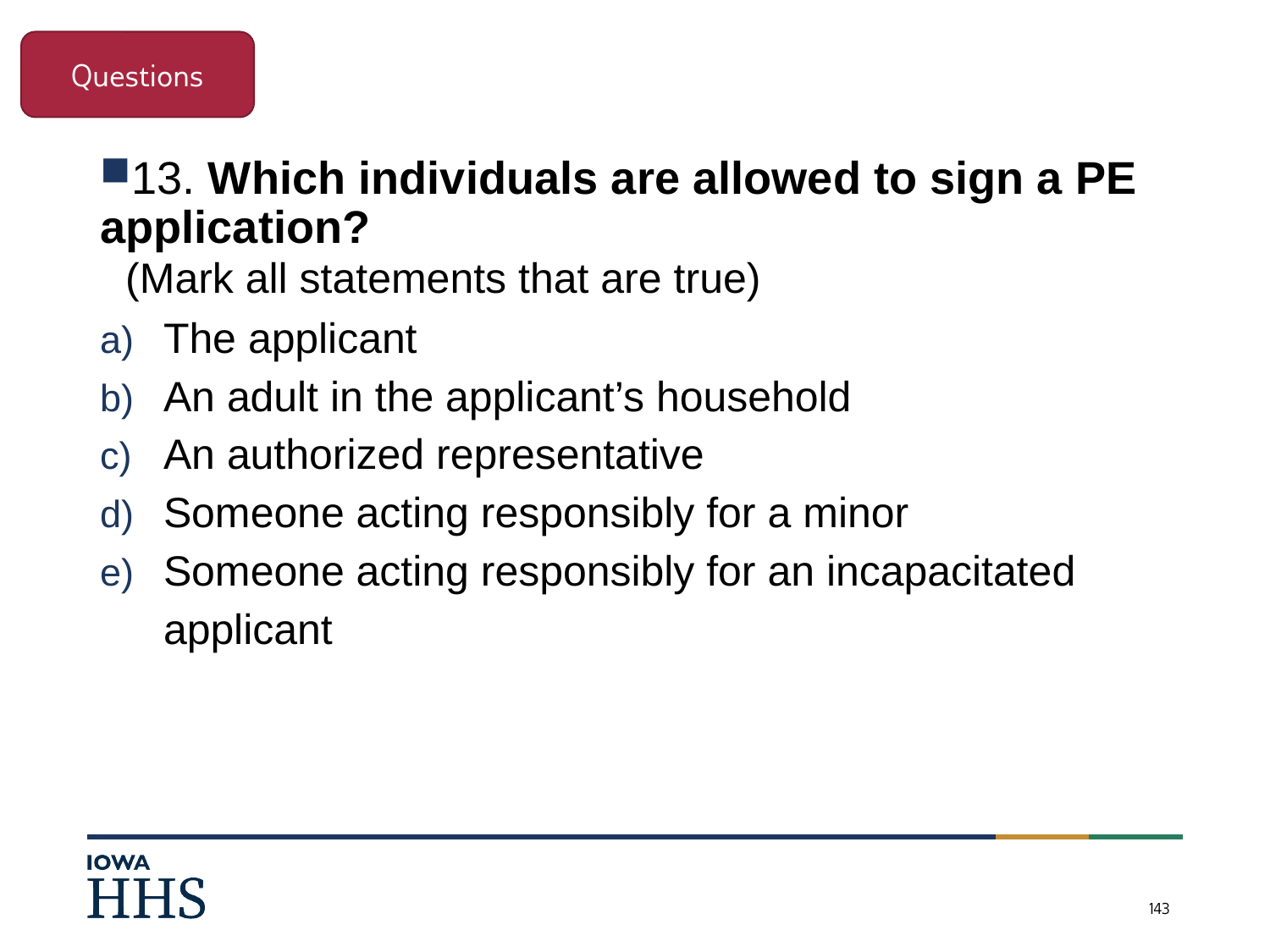

Questions
13. Which individuals are allowed to sign a PE application?
  (Mark all statements that are true)
The applicant
An adult in the applicant’s household
An authorized representative
Someone acting responsibly for a minor
Someone acting responsibly for an incapacitated applicant

143